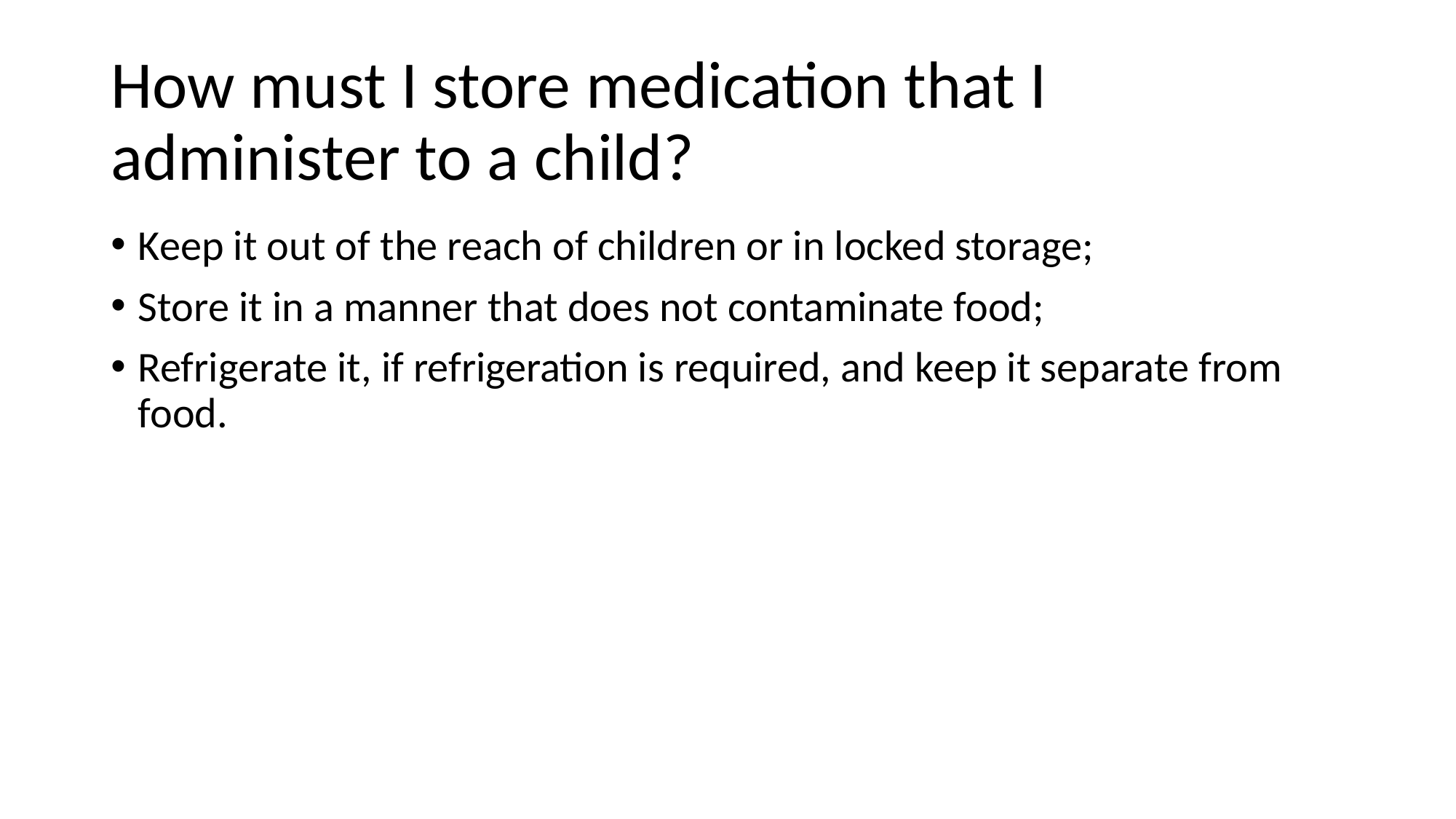

# How must I store medication that I administer to a child?
Keep it out of the reach of children or in locked storage;
Store it in a manner that does not contaminate food;
Refrigerate it, if refrigeration is required, and keep it separate from food.